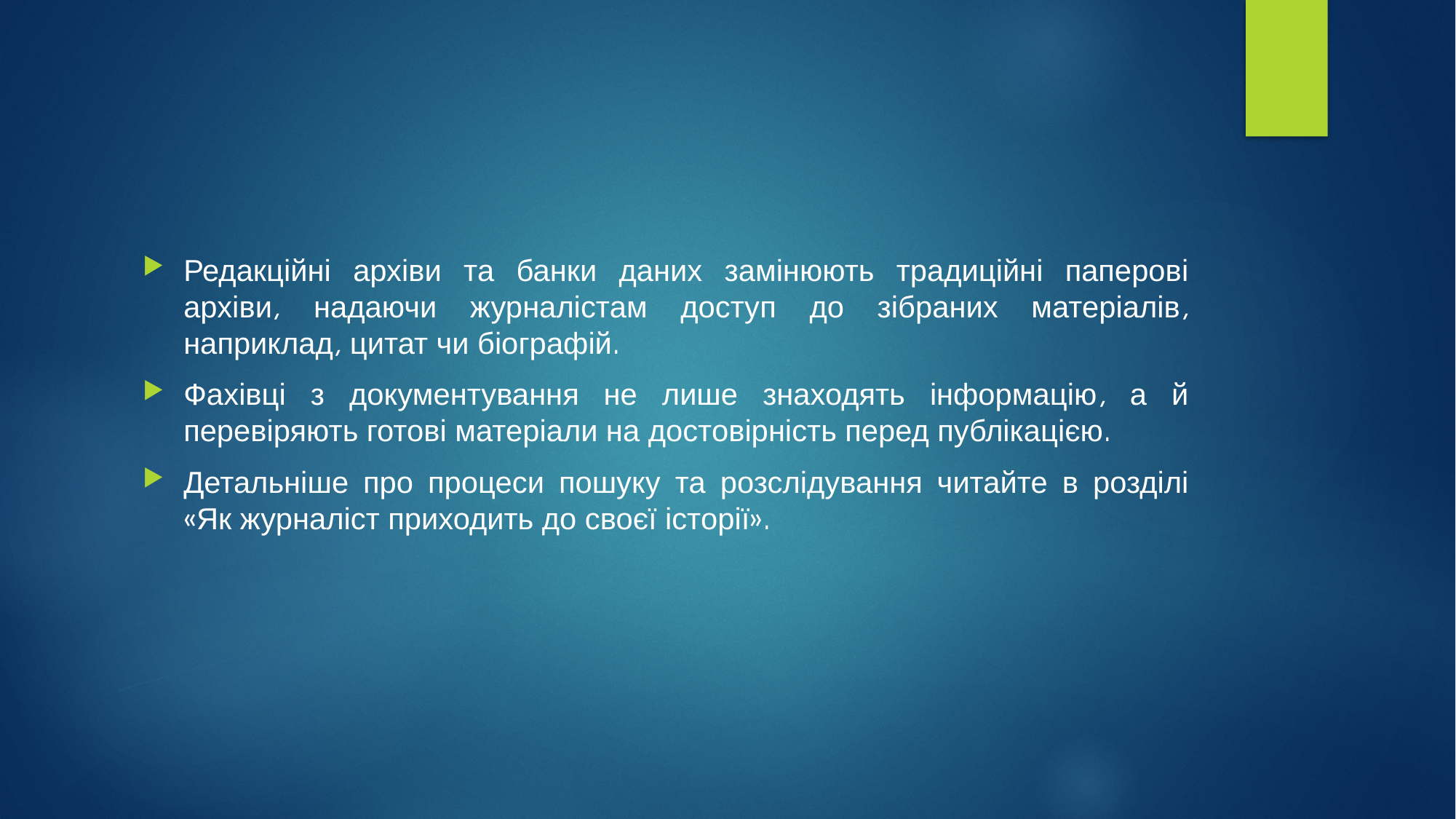

#
Редакційні архіви та банки даних замінюють традиційні паперові архіви, надаючи журналістам доступ до зібраних матеріалів, наприклад, цитат чи біографій.
Фахівці з документування не лише знаходять інформацію, а й перевіряють готові матеріали на достовірність перед публікацією.
Детальніше про процеси пошуку та розслідування читайте в розділі «Як журналіст приходить до своєї історії».